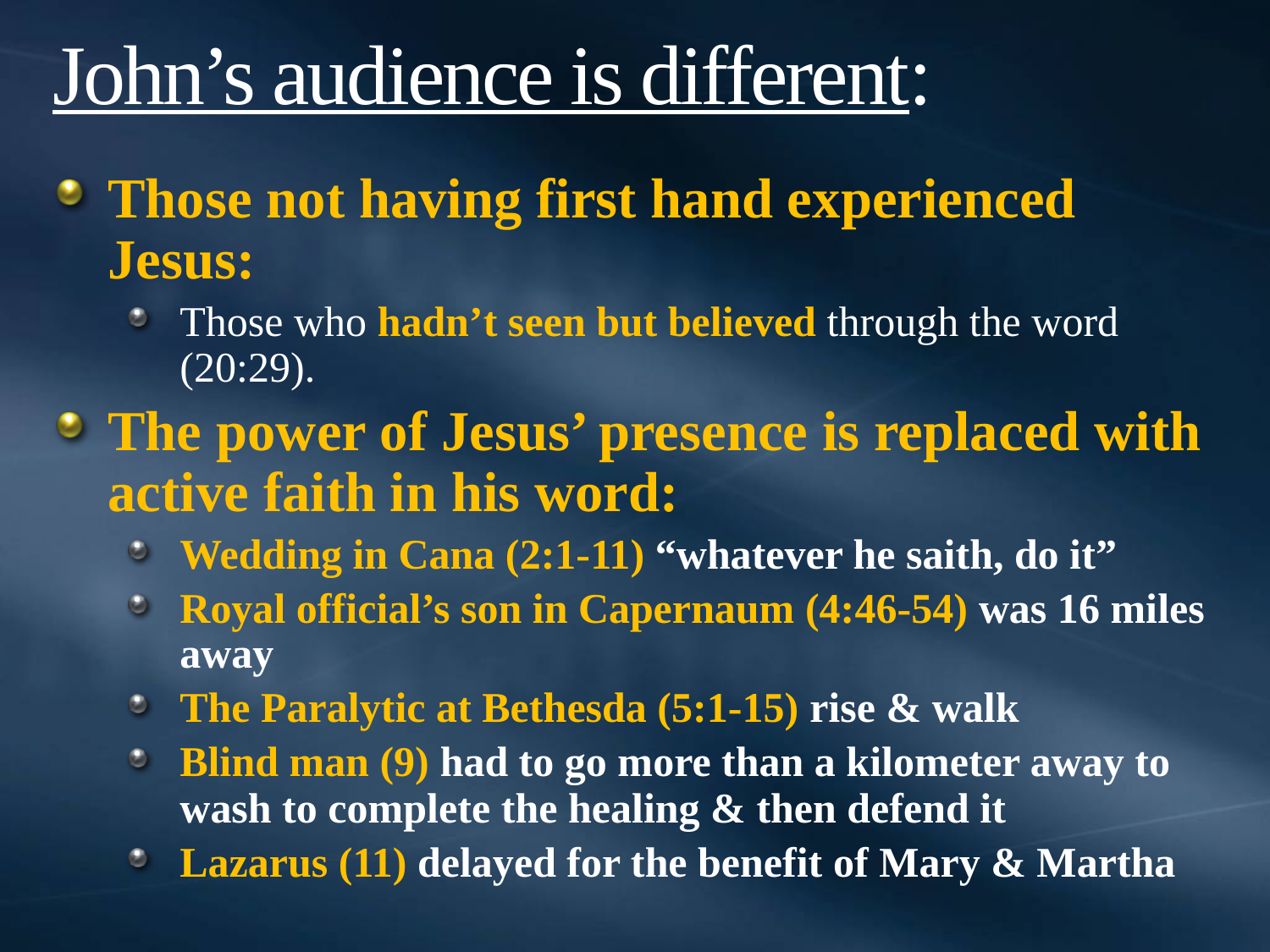

# John’s audience is different:
Those not having first hand experienced Jesus:
Those who hadn’t seen but believed through the word (20:29).
The power of Jesus’ presence is replaced with active faith in his word:
Wedding in Cana (2:1-11) “whatever he saith, do it”
Royal official’s son in Capernaum (4:46-54) was 16 miles away
The Paralytic at Bethesda (5:1-15) rise & walk
Blind man (9) had to go more than a kilometer away to wash to complete the healing & then defend it
Lazarus (11) delayed for the benefit of Mary & Martha